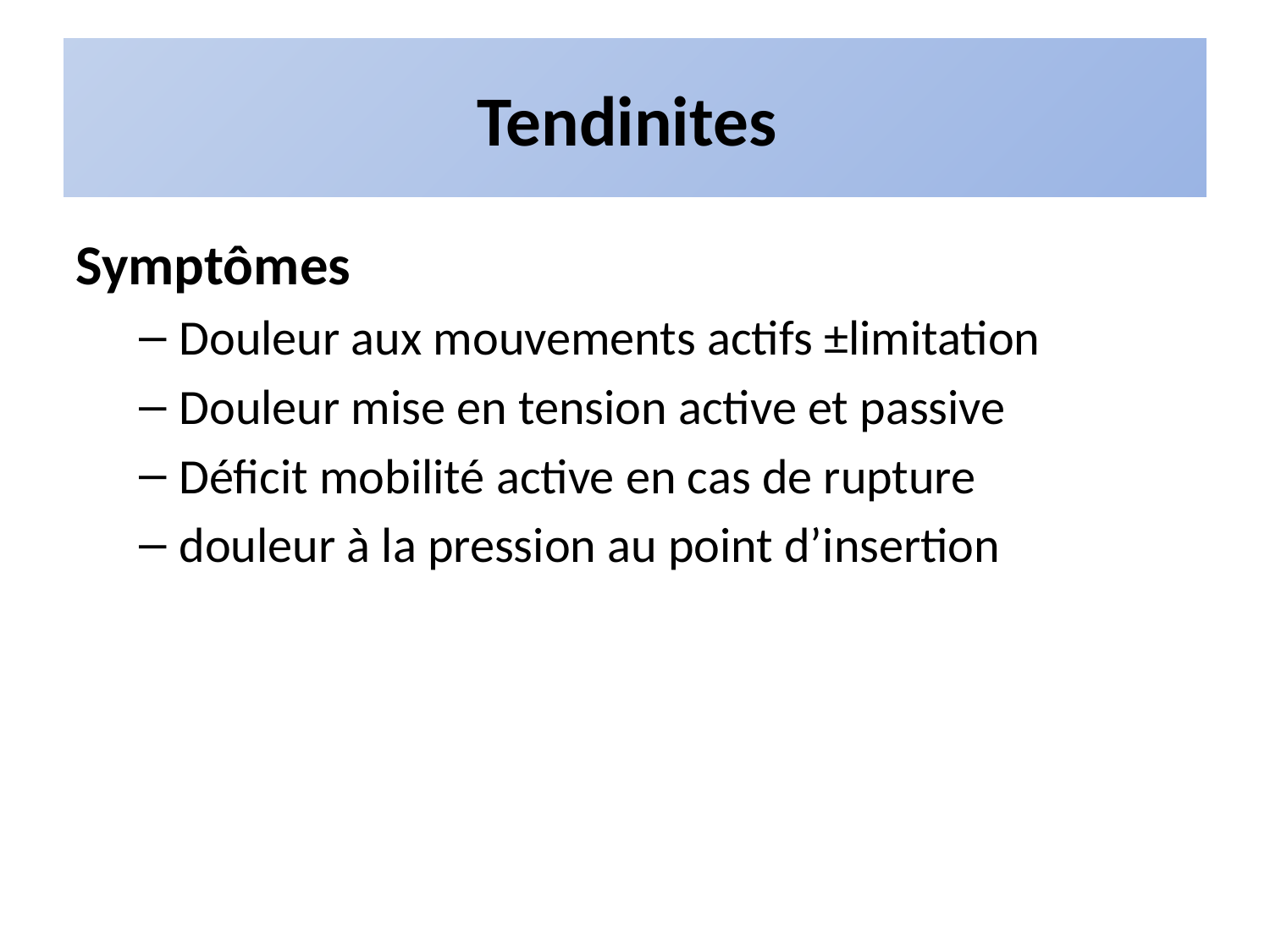

# Tendinites
Symptômes
Douleur aux mouvements actifs ±limitation
Douleur mise en tension active et passive
Déficit mobilité active en cas de rupture
douleur à la pression au point d’insertion